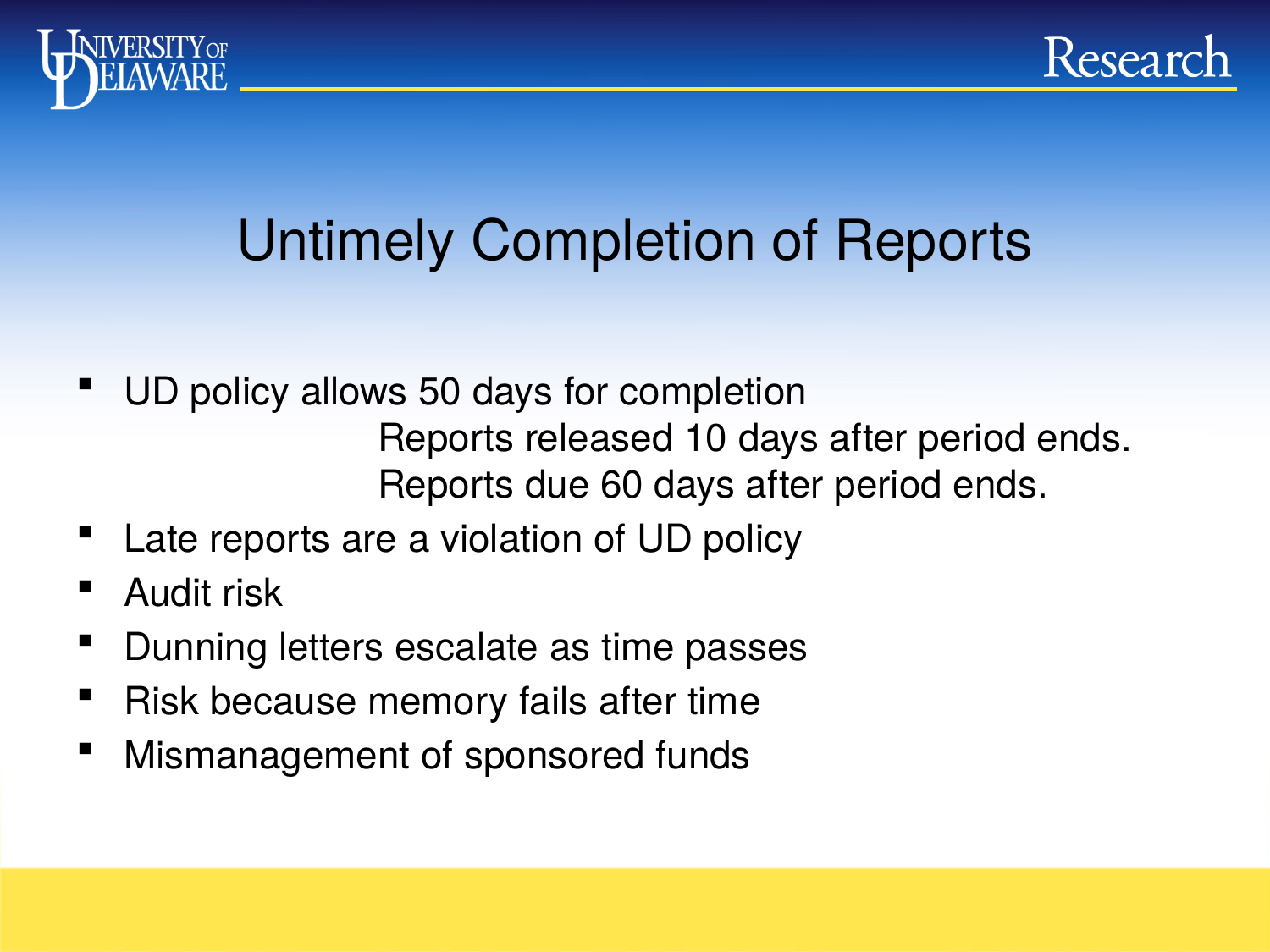

# Untimely Completion of Reports
UD policy allows 50 days for completion
		Reports released 10 days after period ends.
		Reports due 60 days after period ends.
Late reports are a violation of UD policy
Audit risk
Dunning letters escalate as time passes
Risk because memory fails after time
Mismanagement of sponsored funds